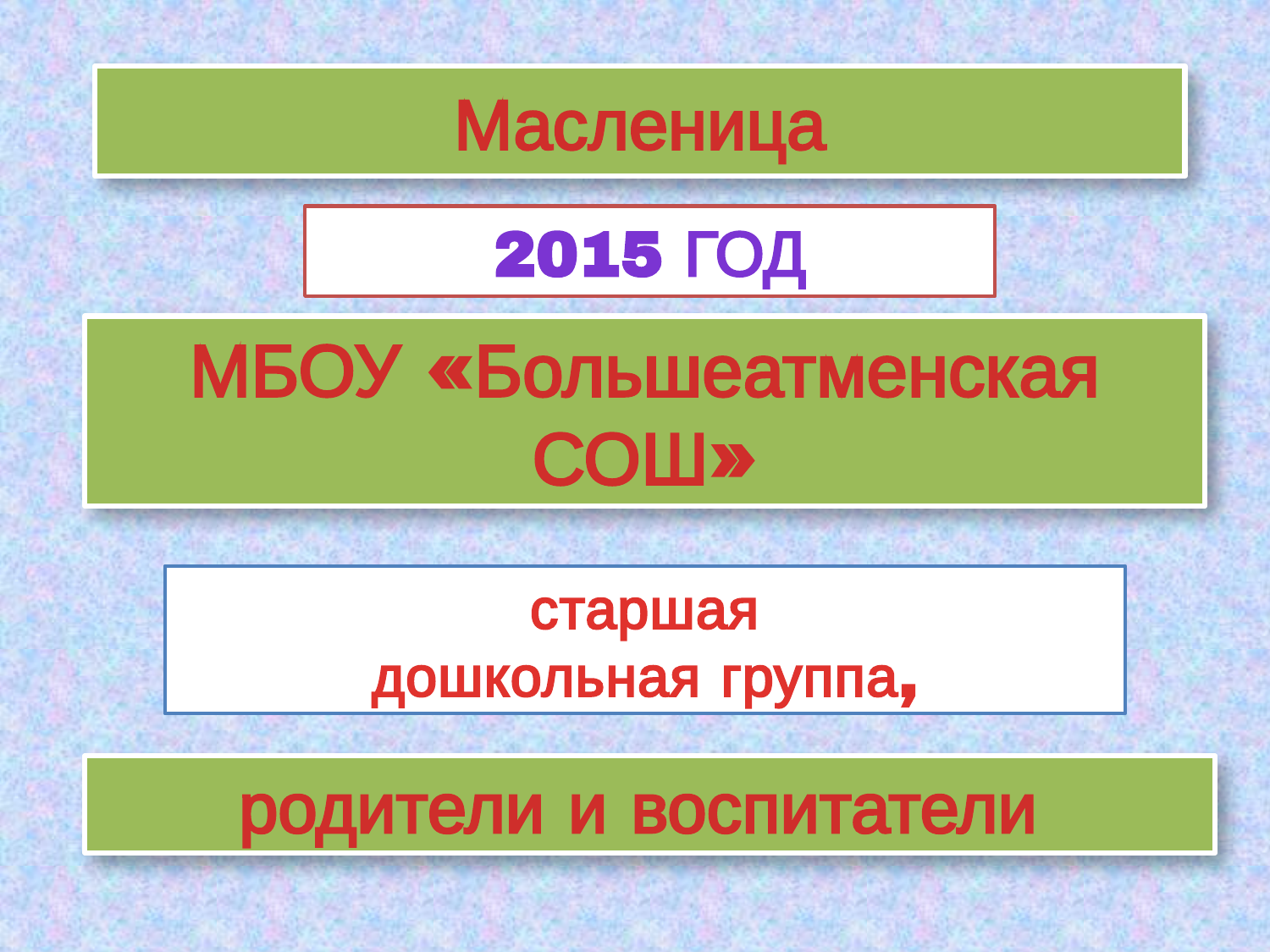

# Масленица
2015 год
МБОУ «Большеатменская СОШ»
старшая
дошкольная группа,
родители и воспитатели